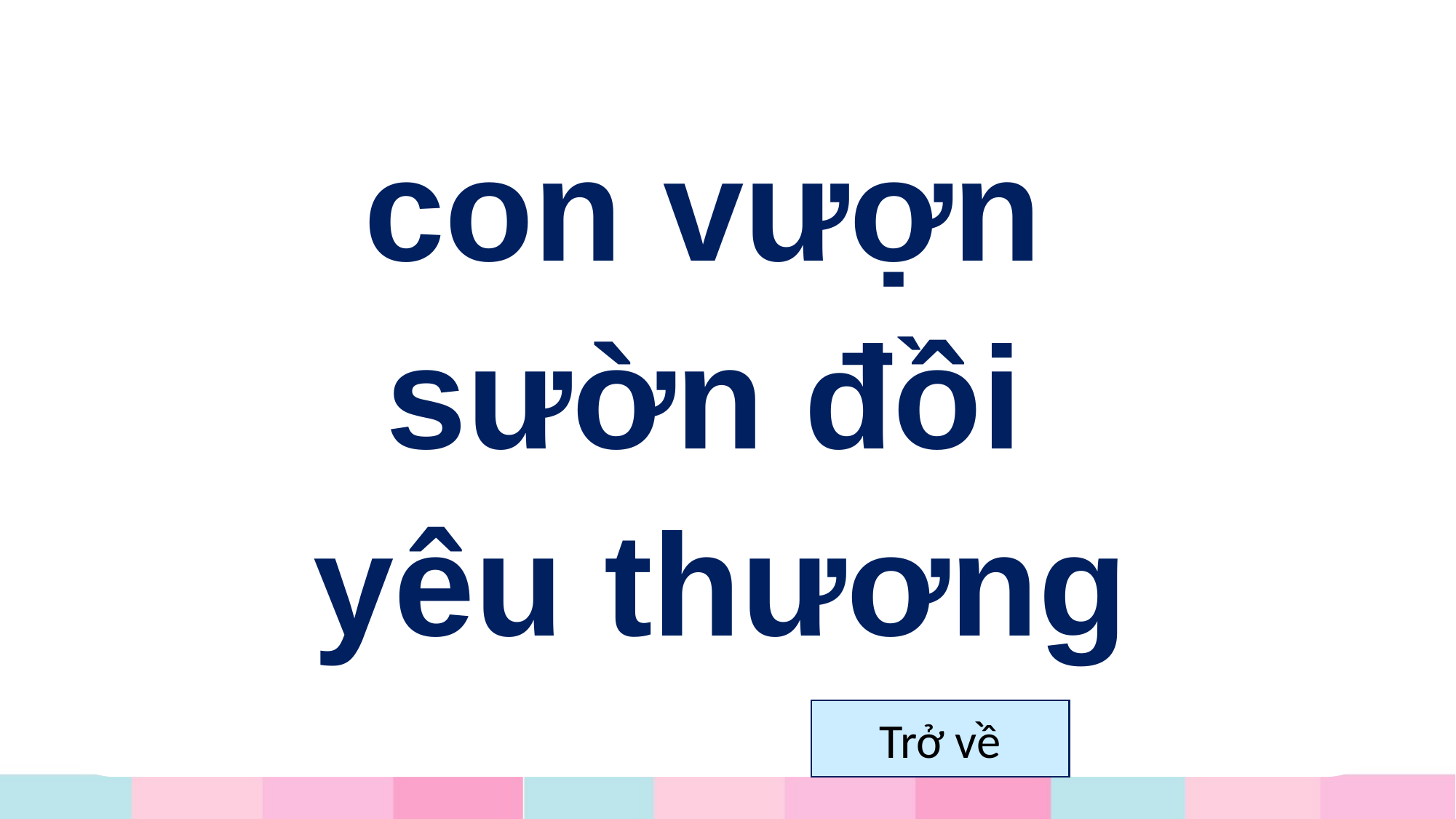

con vượn
sườn đồi
yêu thương
Trở về